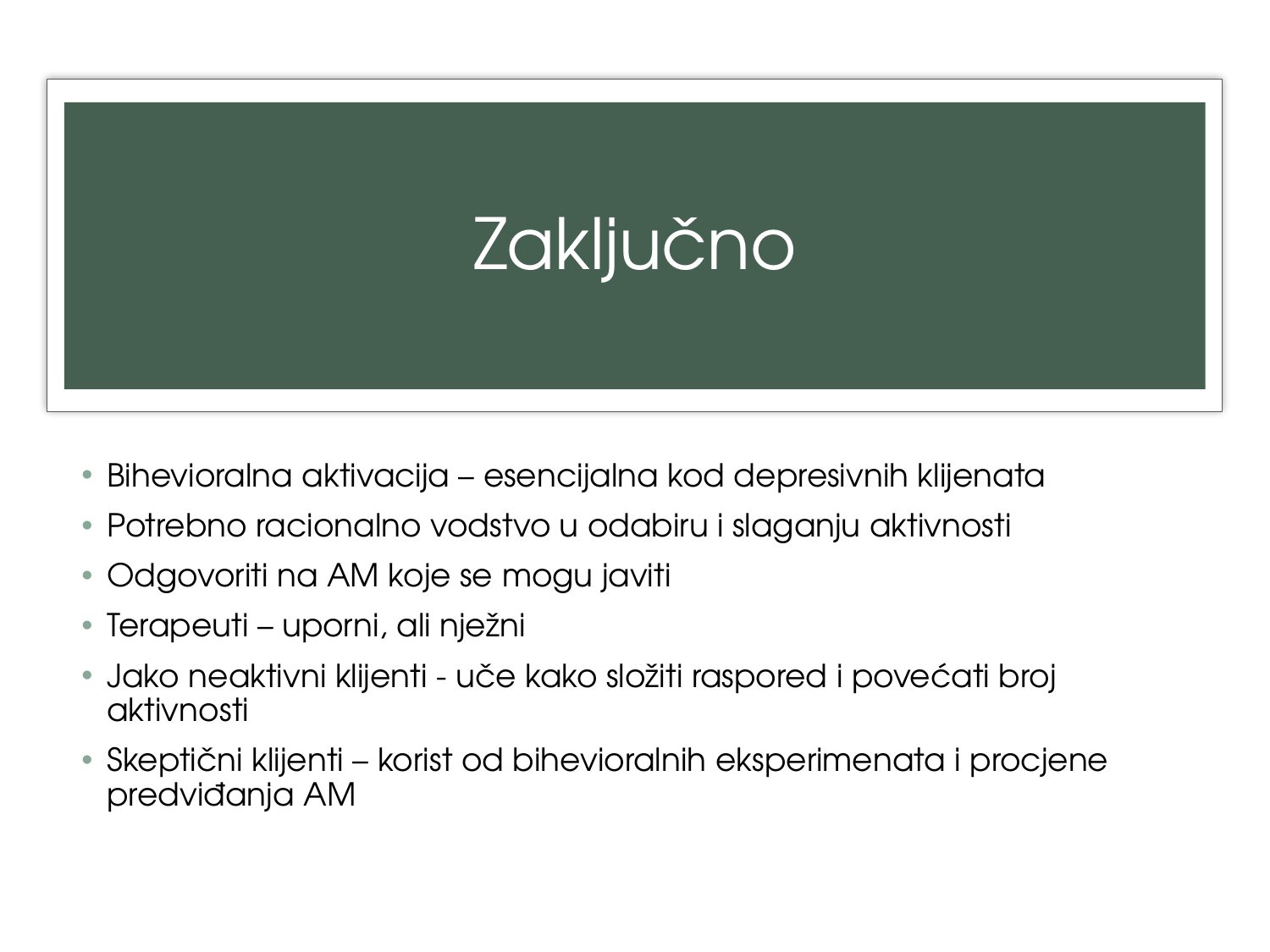

# Zaključno
Bihevioralna aktivacija – esencijalna kod depresivnih klijenata
Potrebno racionalno vodstvo u odabiru i slaganju aktivnosti
Odgovoriti na AM koje se mogu javiti
Terapeuti – uporni, ali nježni
Jako neaktivni klijenti - uče kako složiti raspored i povećati broj aktivnosti
Skeptični klijenti – korist od bihevioralnih eksperimenata i procjene predviđanja AM